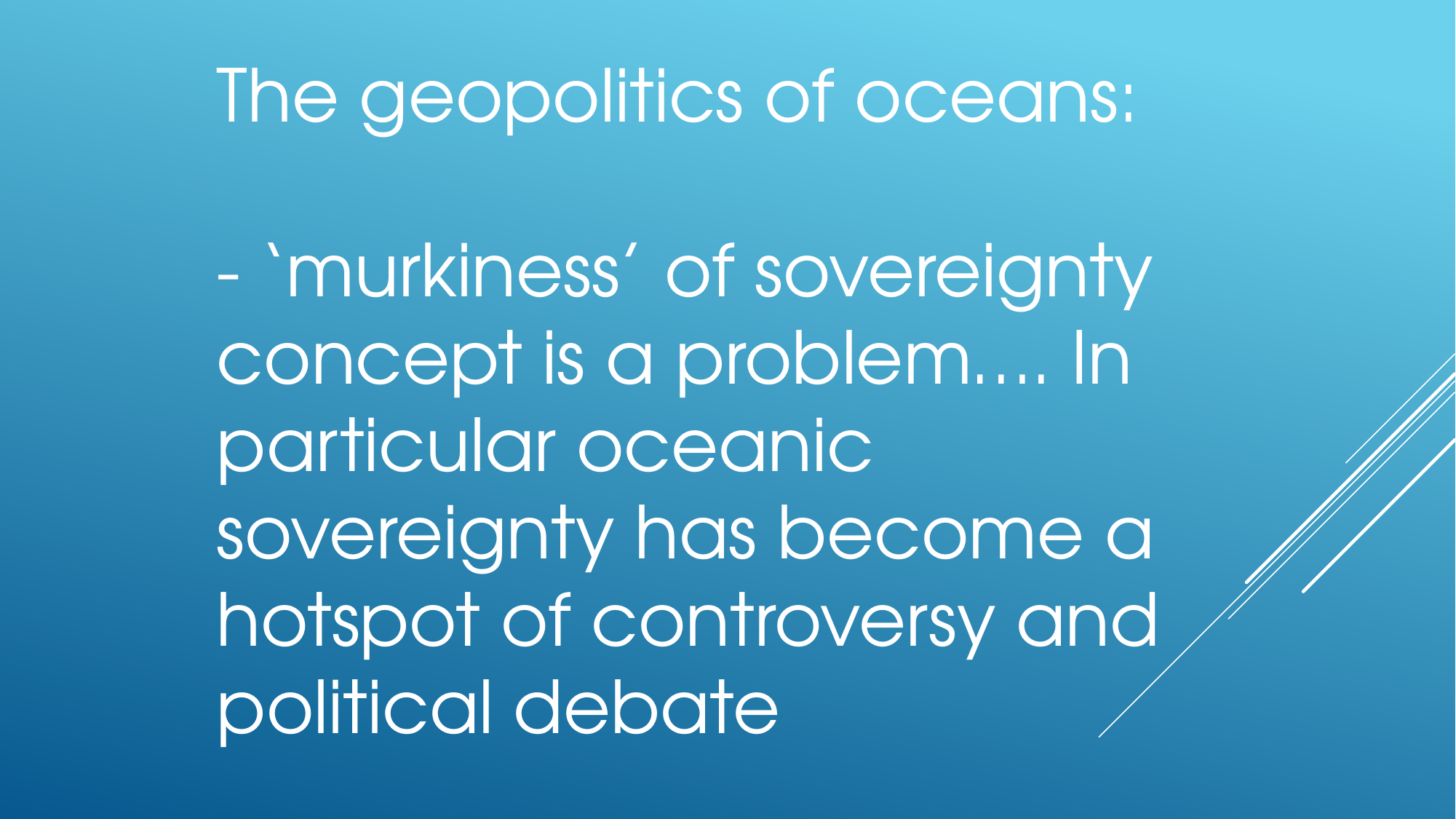

The geopolitics of oceans:

- ‘murkiness’ of sovereignty concept is a problem…. In particular oceanic sovereignty has become a hotspot of controversy and political debate